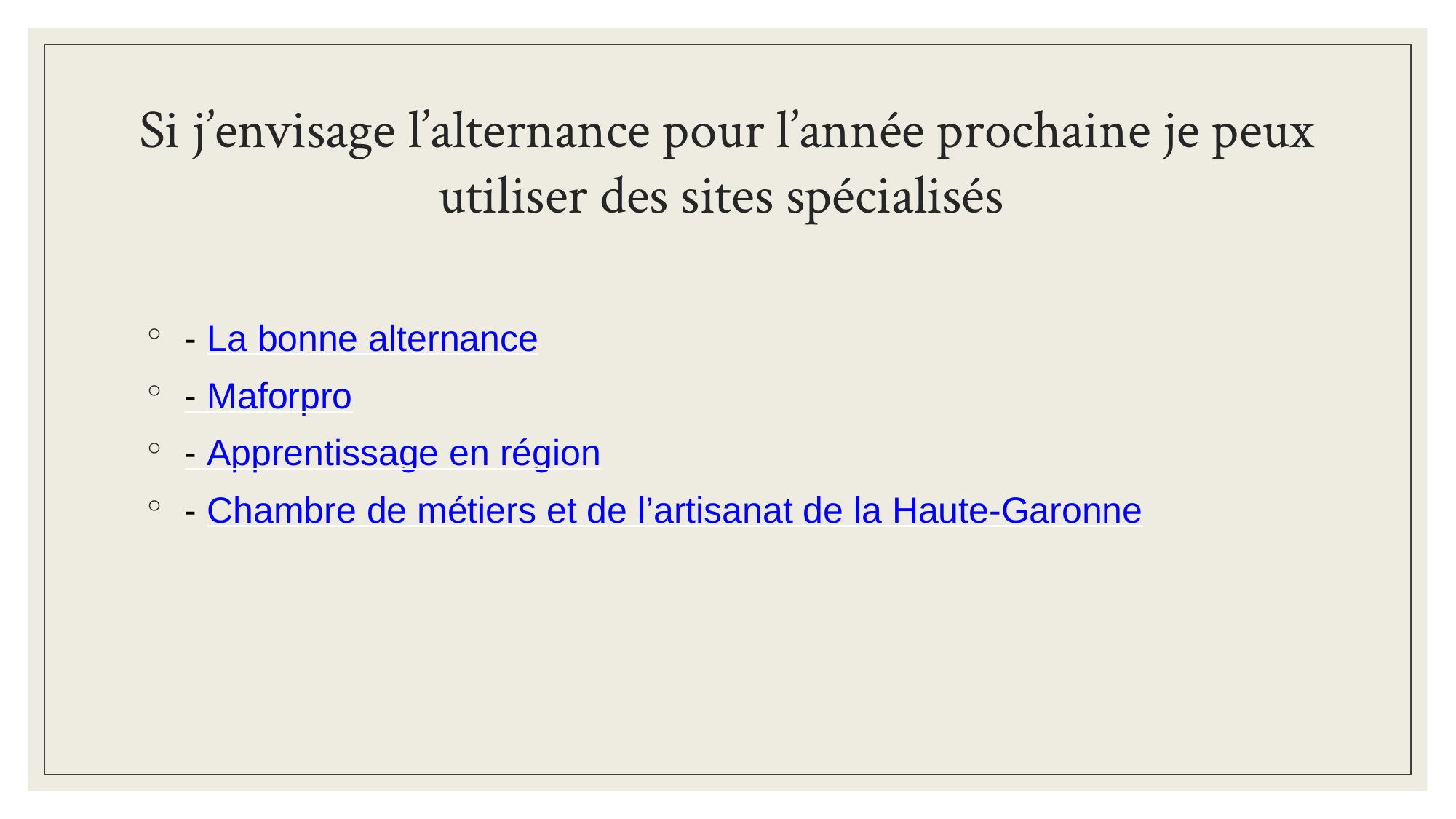

Si j’envisage l’alternance pour l’année prochaine je peux utiliser des sites spécialisés
- La bonne alternance
- Maforpro
- Apprentissage en région
- Chambre de métiers et de l’artisanat de la Haute-Garonne